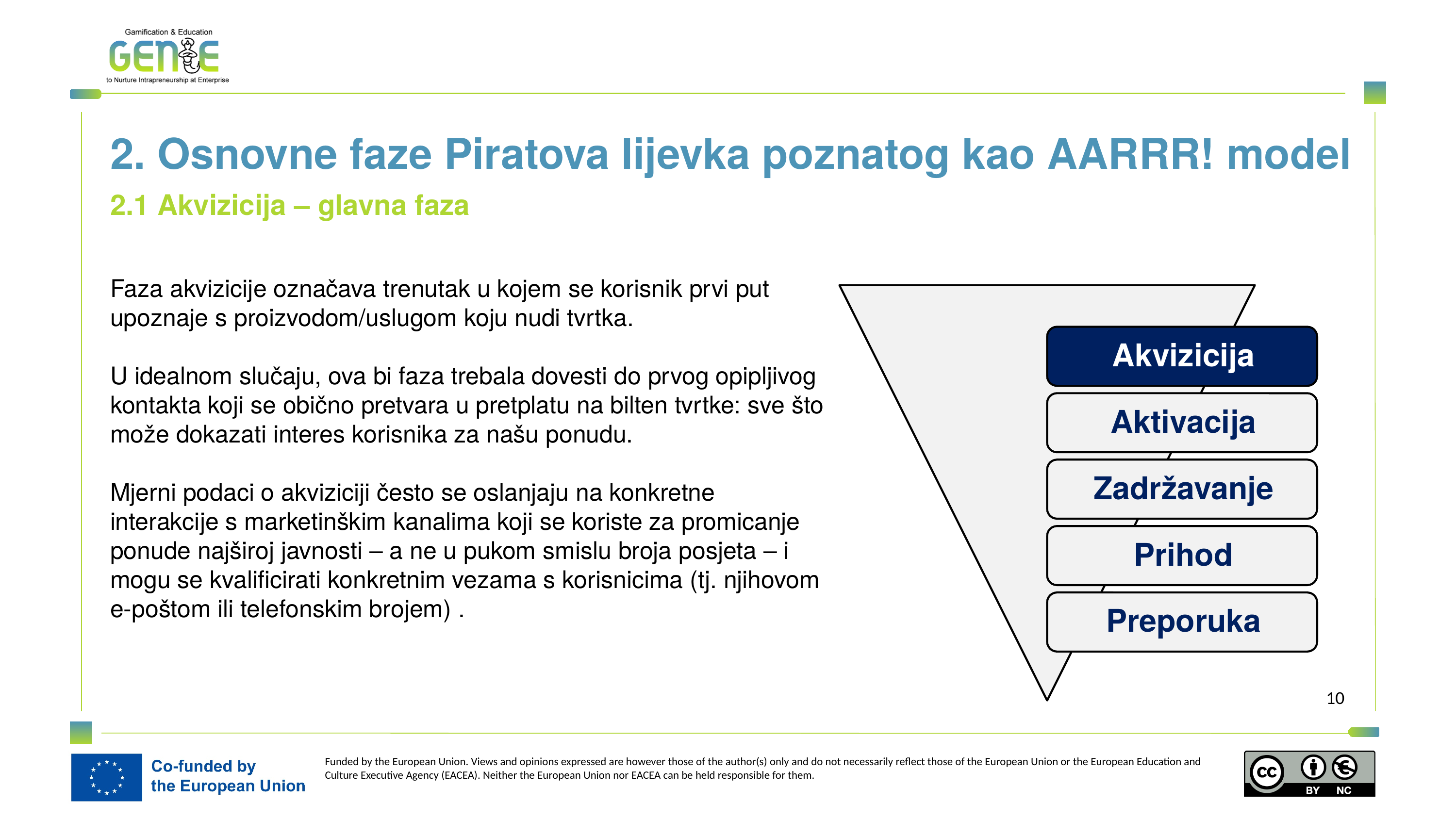

2. Osnovne faze Piratova lijevka poznatog kao AARRR! model
2.1 Akvizicija – glavna faza
Faza akvizicije označava trenutak u kojem se korisnik prvi put upoznaje s proizvodom/uslugom koju nudi tvrtka.

U idealnom slučaju, ova bi faza trebala dovesti do prvog opipljivog kontakta koji se obično pretvara u pretplatu na bilten tvrtke: sve što može dokazati interes korisnika za našu ponudu.

Mjerni podaci o akviziciji često se oslanjaju na konkretne interakcije s marketinškim kanalima koji se koriste za promicanje ponude najširoj javnosti – a ne u pukom smislu broja posjeta – i mogu se kvalificirati konkretnim vezama s korisnicima (tj. njihovom e-poštom ili telefonskim brojem) .
Akvizicija
Aktivacija
Zadržavanje
Prihod
Preporuka